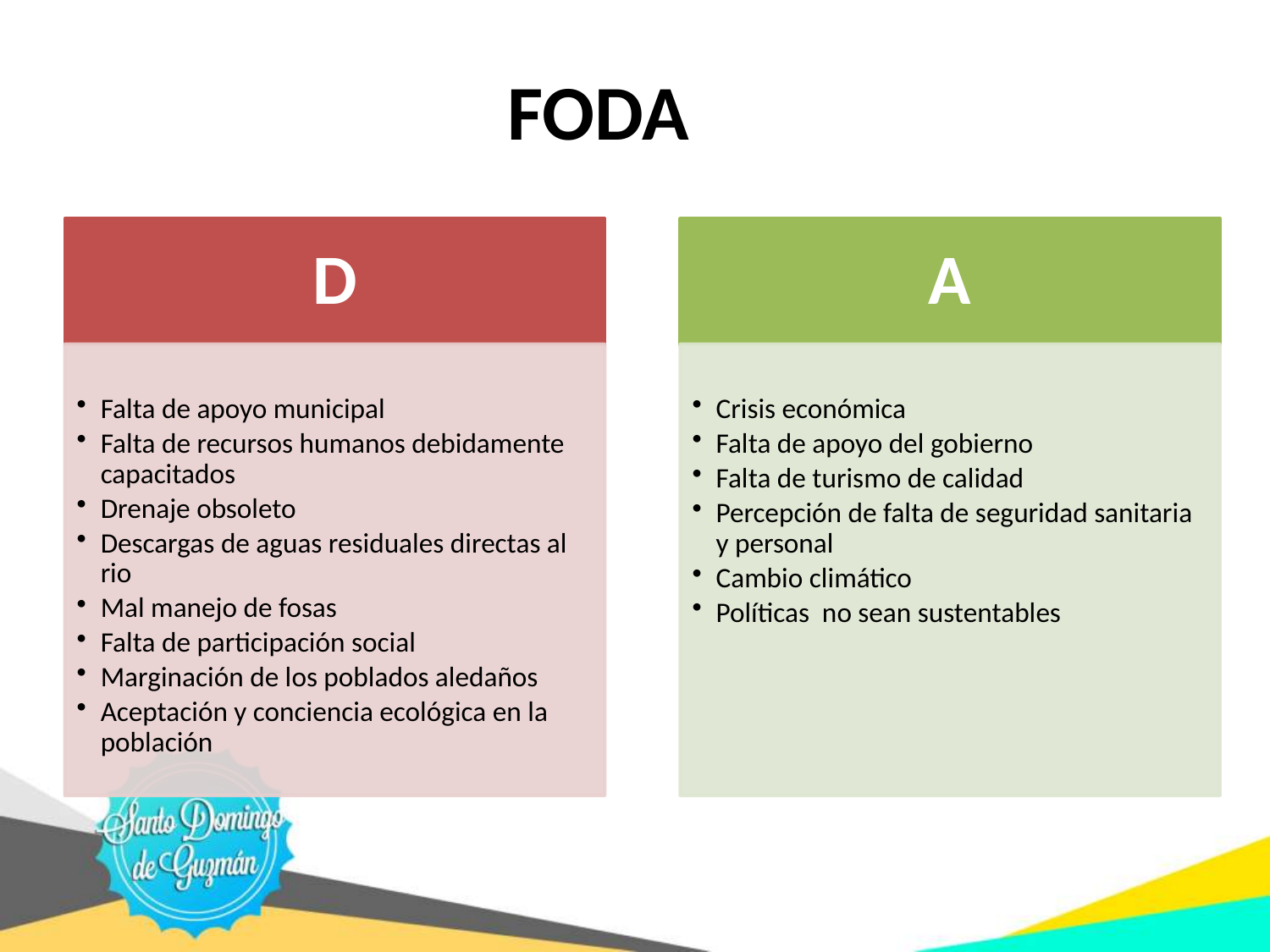

FODA
D

Falta de apoyo municipal
Falta de recursos humanos debidamente capacitados
Drenaje obsoleto
Descargas de aguas residuales directas al rio
Mal manejo de fosas
Falta de participación social
Marginación de los poblados aledaños
Aceptación y conciencia ecológica en la población
A

Crisis económica
Falta de apoyo del gobierno
Falta de turismo de calidad
Percepción de falta de seguridad sanitaria y personal
Cambio climático
Políticas  no sean sustentables